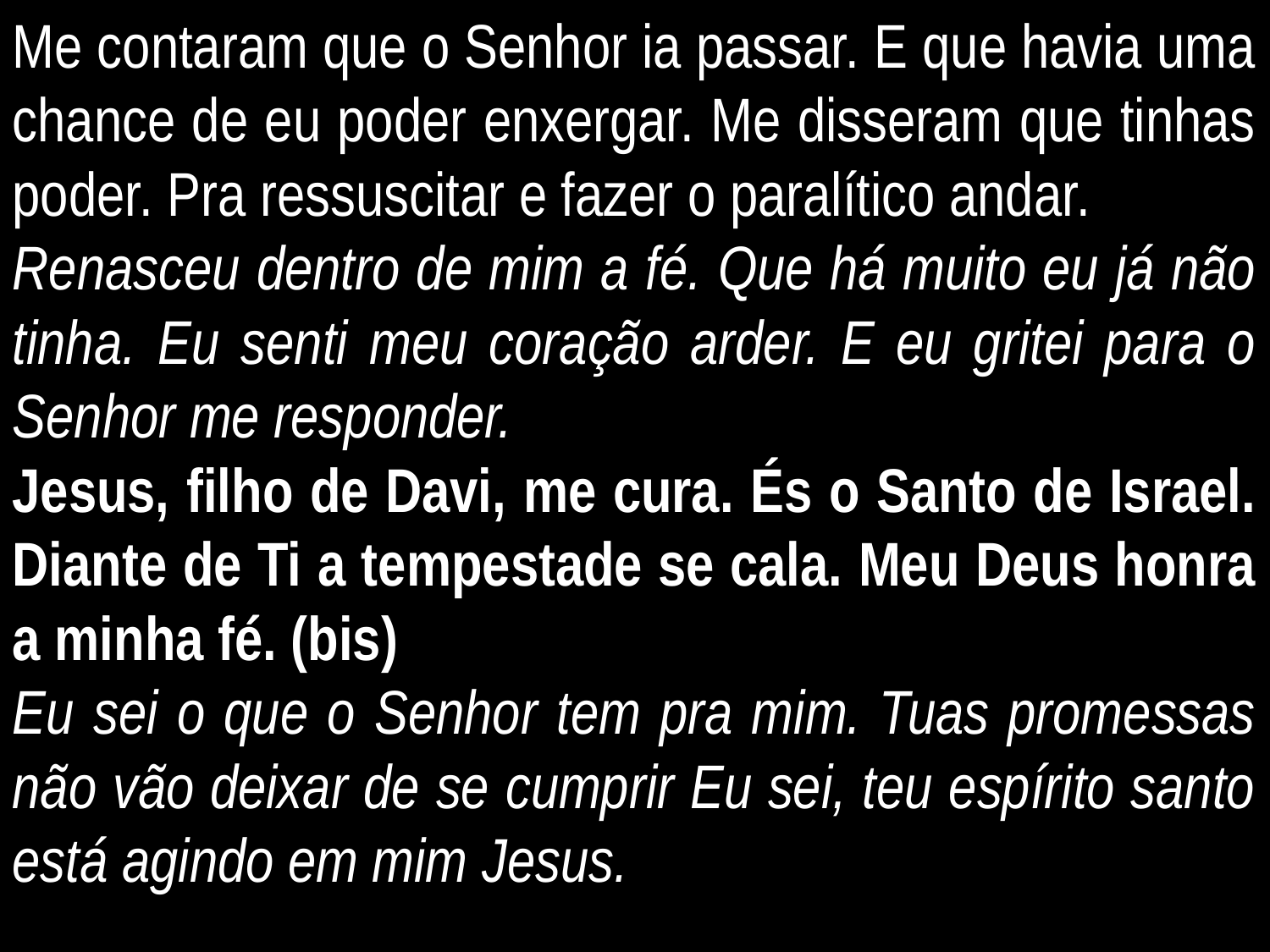

Me contaram que o Senhor ia passar. E que havia uma chance de eu poder enxergar. Me disseram que tinhas poder. Pra ressuscitar e fazer o paralítico andar.
Renasceu dentro de mim a fé. Que há muito eu já não tinha. Eu senti meu coração arder. E eu gritei para o Senhor me responder.
Jesus, filho de Davi, me cura. És o Santo de Israel. Diante de Ti a tempestade se cala. Meu Deus honra a minha fé. (bis)
Eu sei o que o Senhor tem pra mim. Tuas promessas não vão deixar de se cumprir Eu sei, teu espírito santo está agindo em mim Jesus.